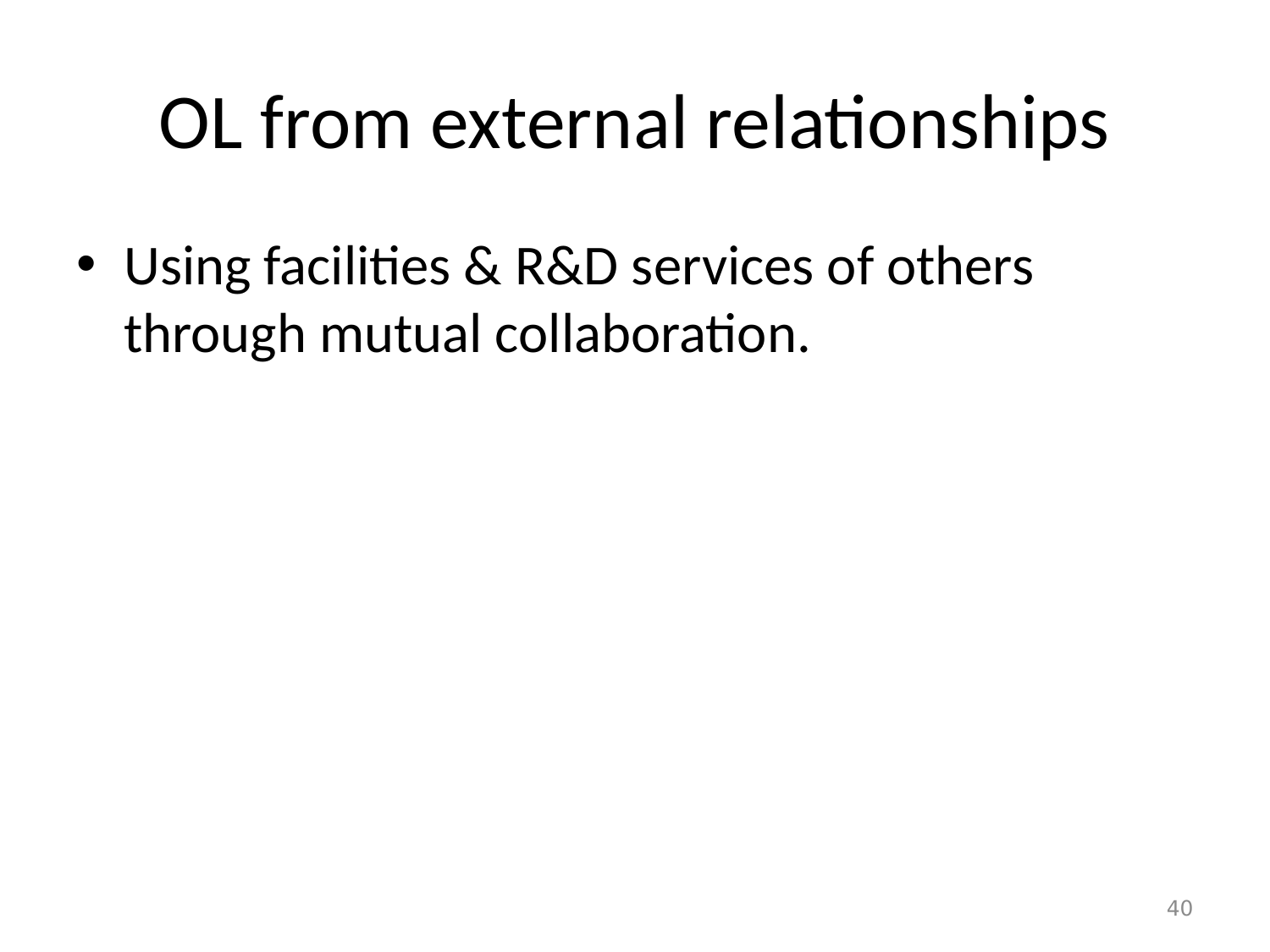

# OL from external relationships
Using facilities & R&D services of others through mutual collaboration.

40